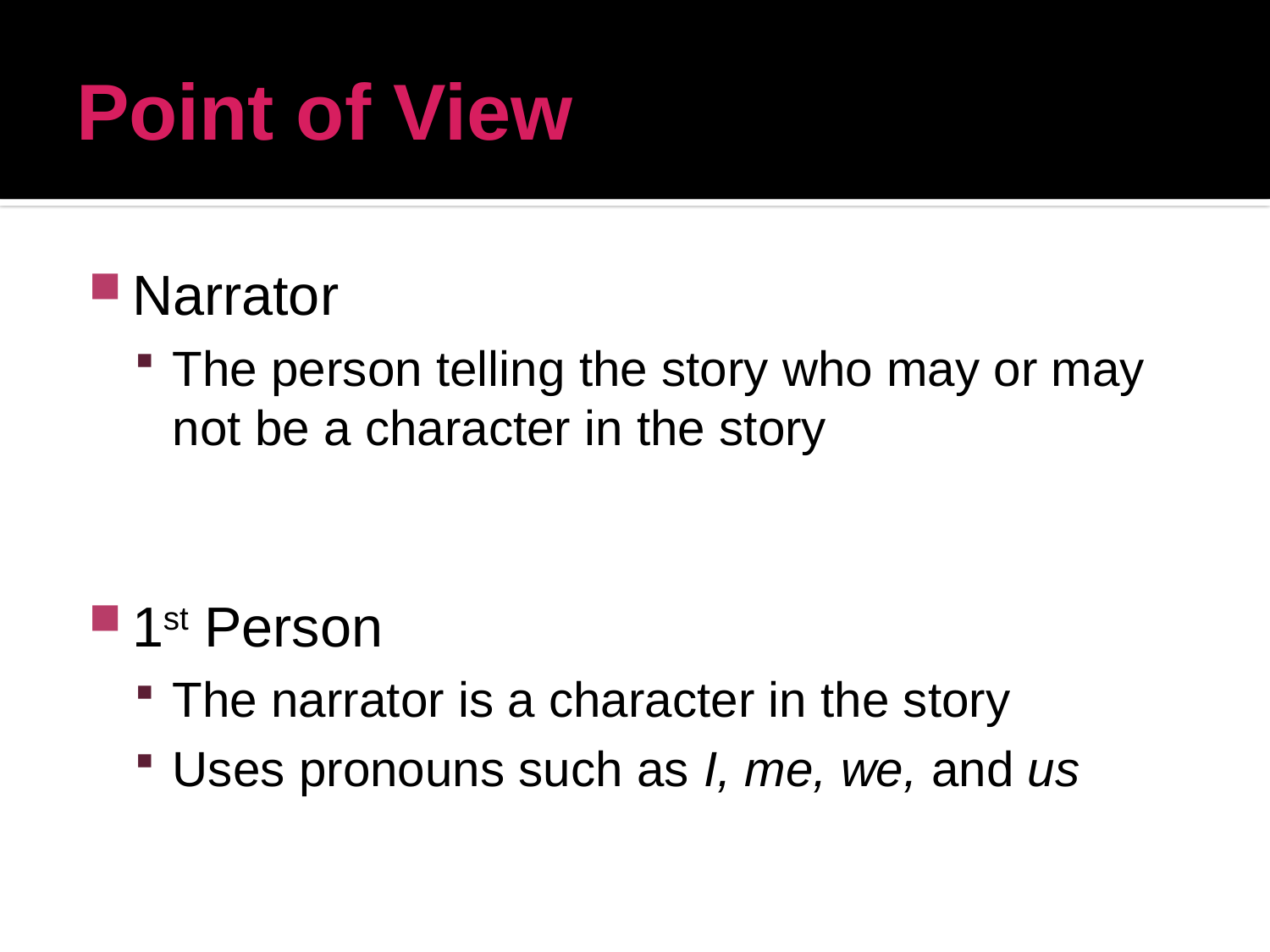

# Point of View
Narrator
The person telling the story who may or may not be a character in the story

1st Person
The narrator is a character in the story
Uses pronouns such as I, me, we, and us